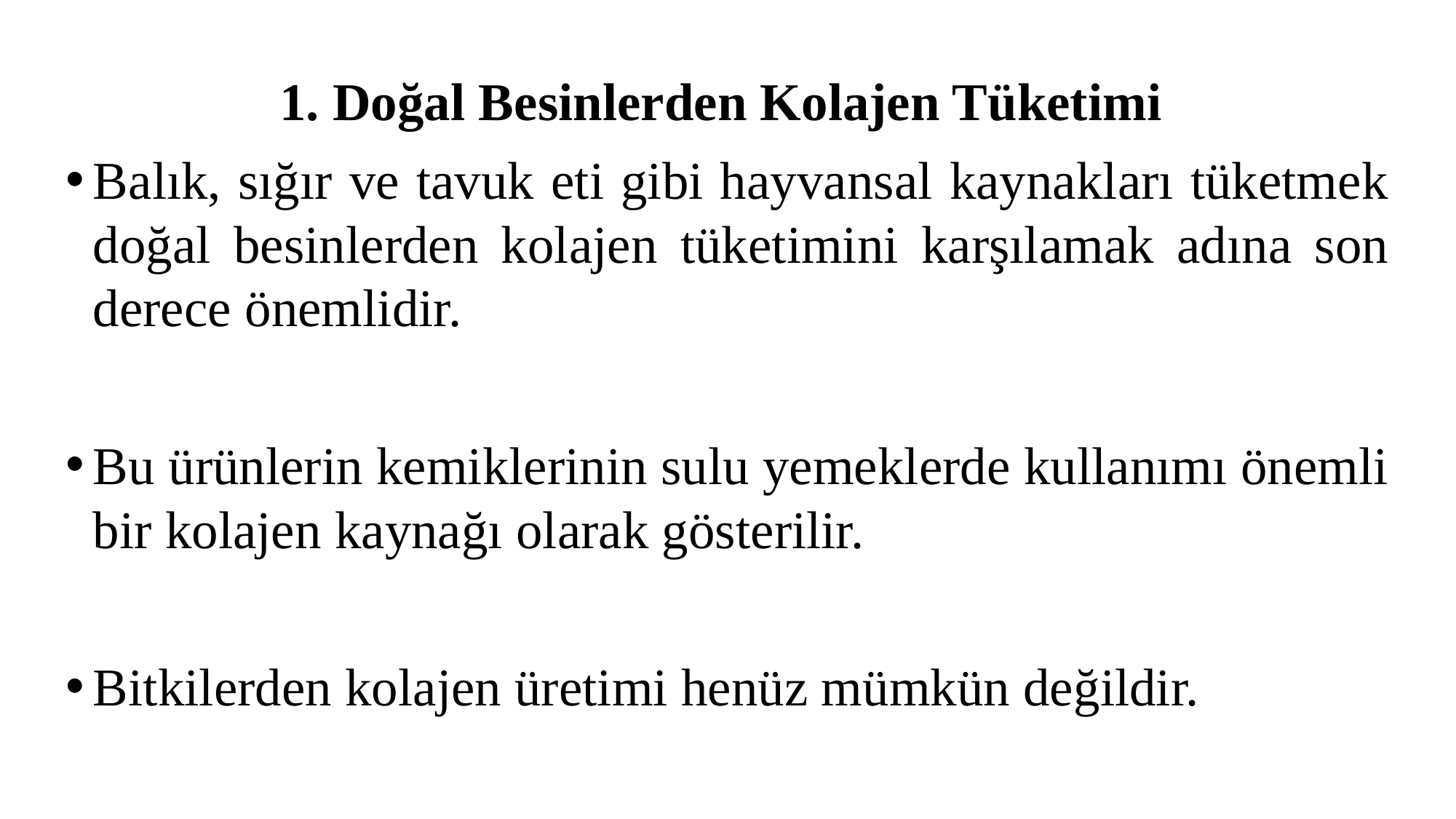

1. Doğal Besinlerden Kolajen Tüketimi
Balık, sığır ve tavuk eti gibi hayvansal kaynakları tüketmek doğal besinlerden kolajen tüketimini karşılamak adına son derece önemlidir.

Bu ürünlerin kemiklerinin sulu yemeklerde kullanımı önemli bir kolajen kaynağı olarak gösterilir.

Bitkilerden kolajen üretimi henüz mümkün değildir.